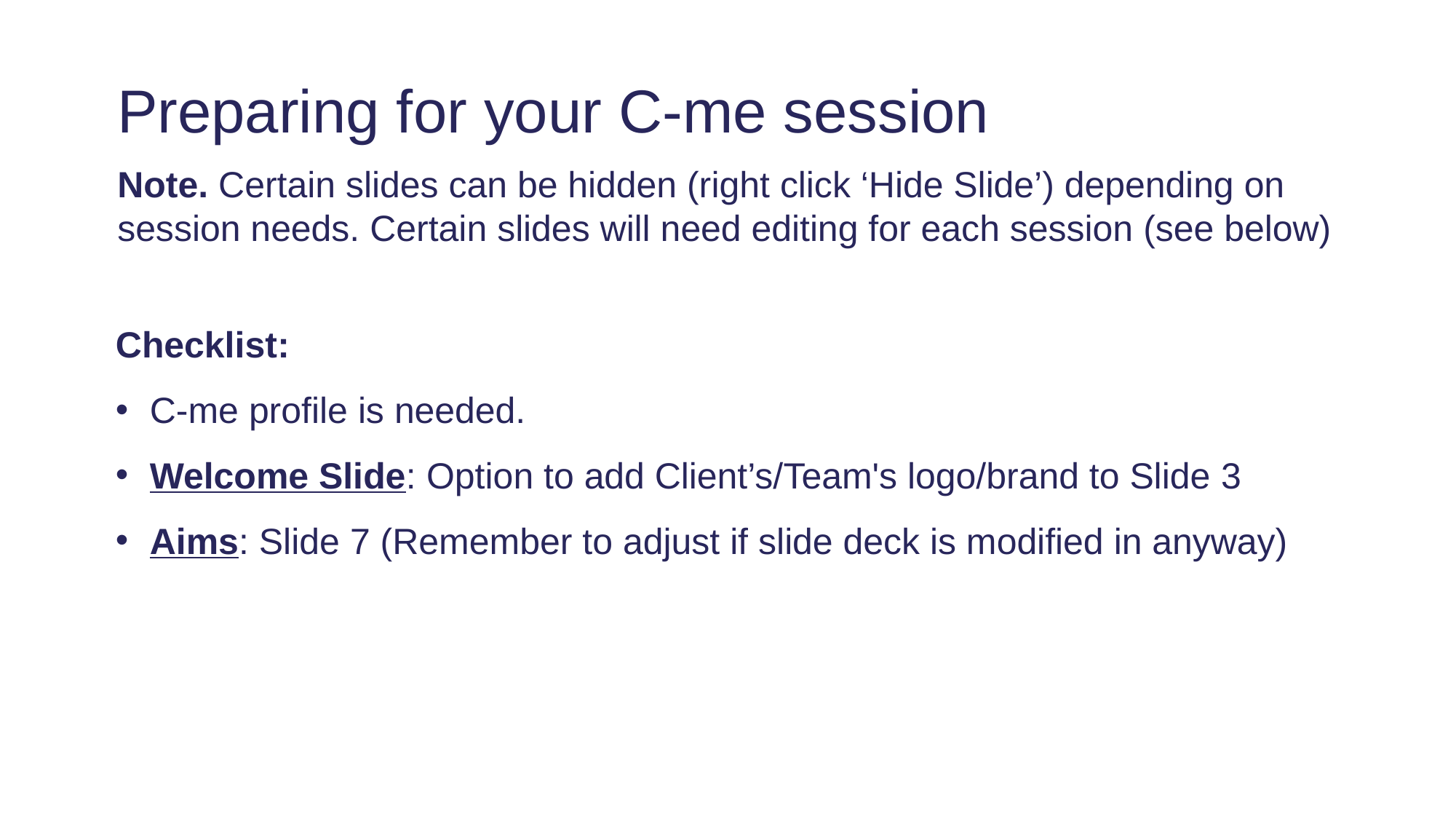

Preparing for your C-me session

Note. Certain slides can be hidden (right click ‘Hide Slide’) depending on session needs. Certain slides will need editing for each session (see below)
Checklist:

C-me profile is needed.

Welcome Slide: Option to add Client’s/Team's logo/brand to Slide 3

Aims: Slide 7 (Remember to adjust if slide deck is modified in anyway)